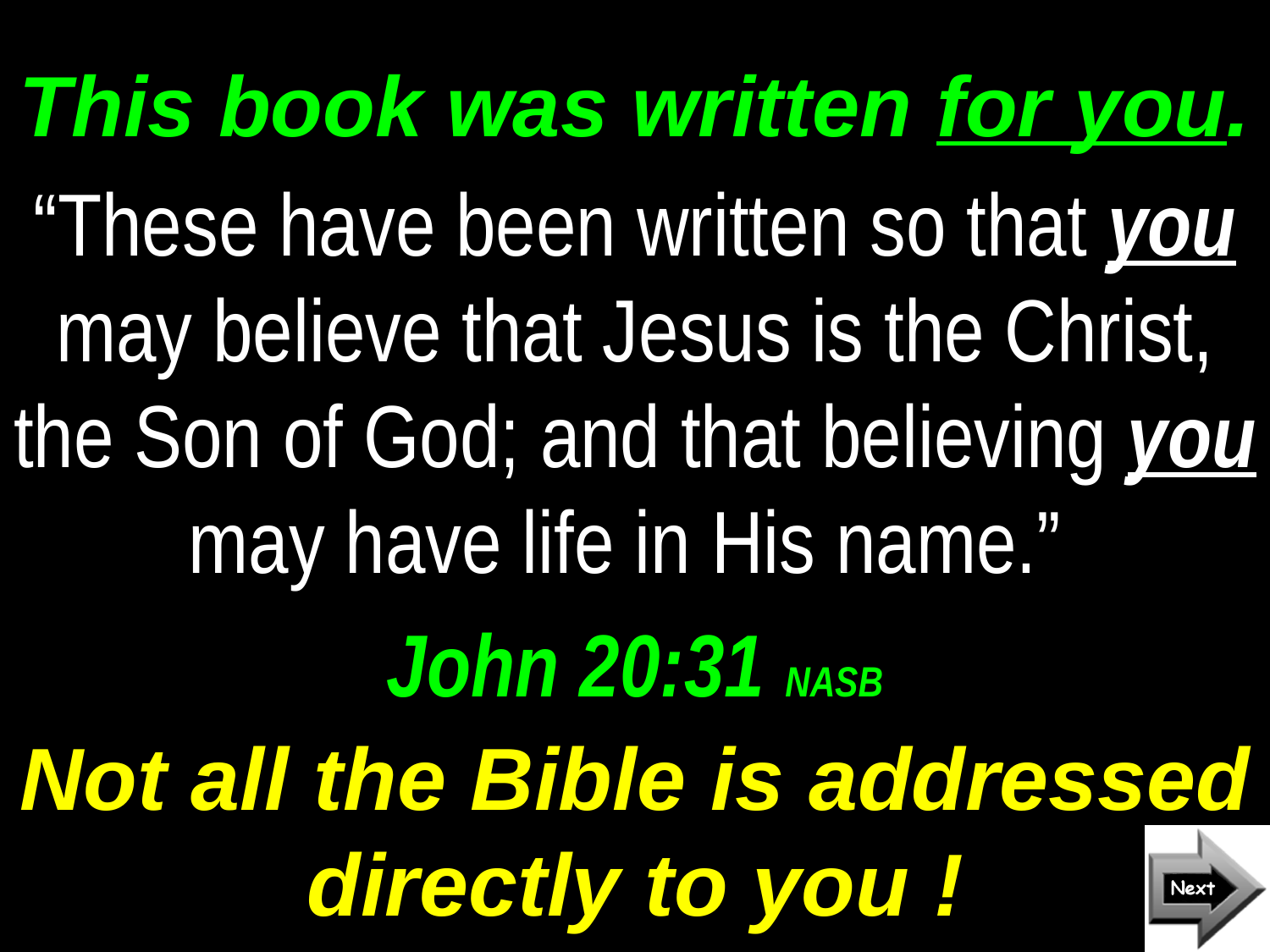

# This book was written for you.
“These have been written so that you may believe that Jesus is the Christ, the Son of God; and that believing you may have life in His name.”
John 20:31 NASB
Not all the Bible is addressed directly to you !